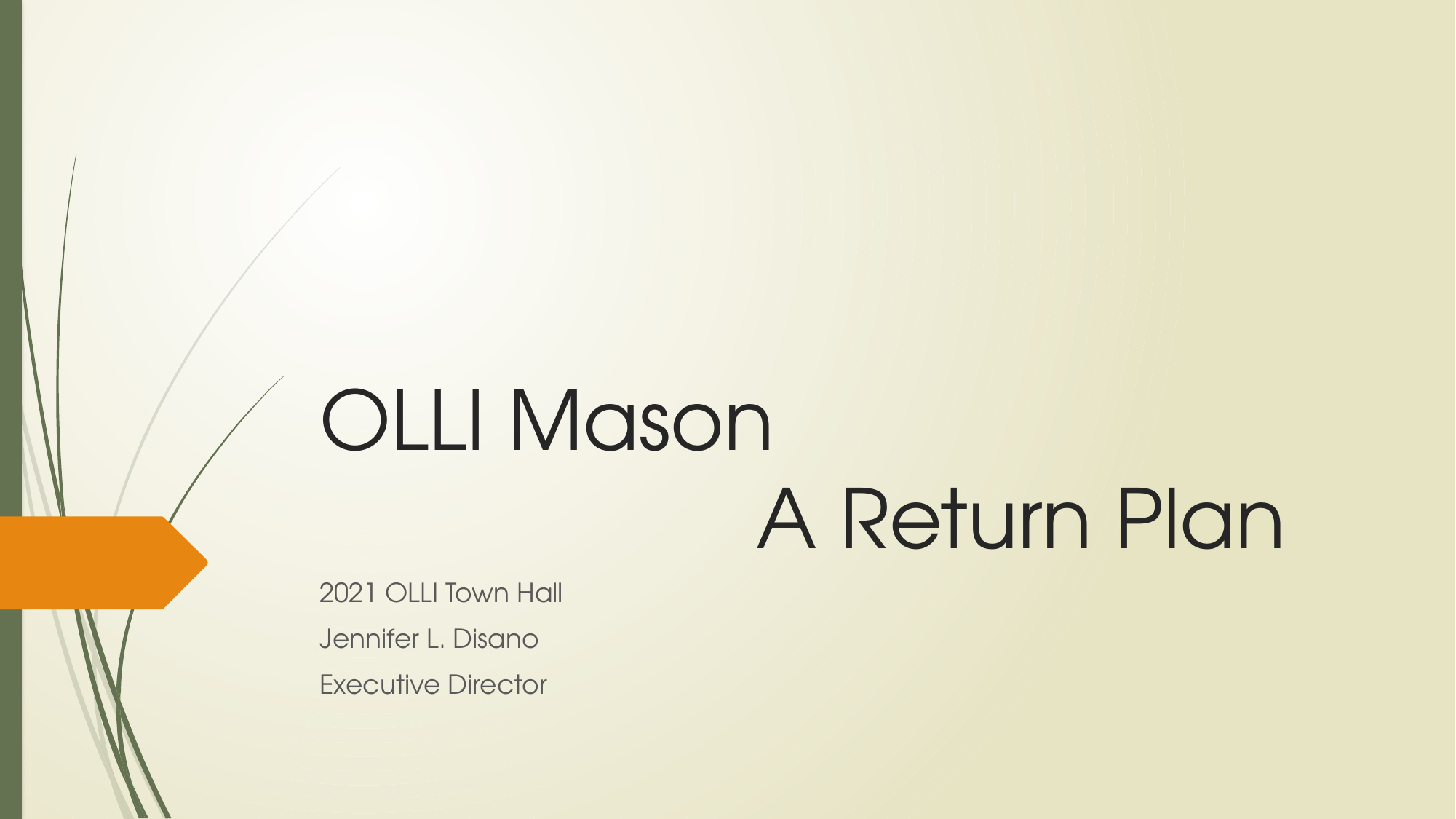

# OLLI Mason A Return Plan
2021 OLLI Town Hall
Jennifer L. Disano
Executive Director